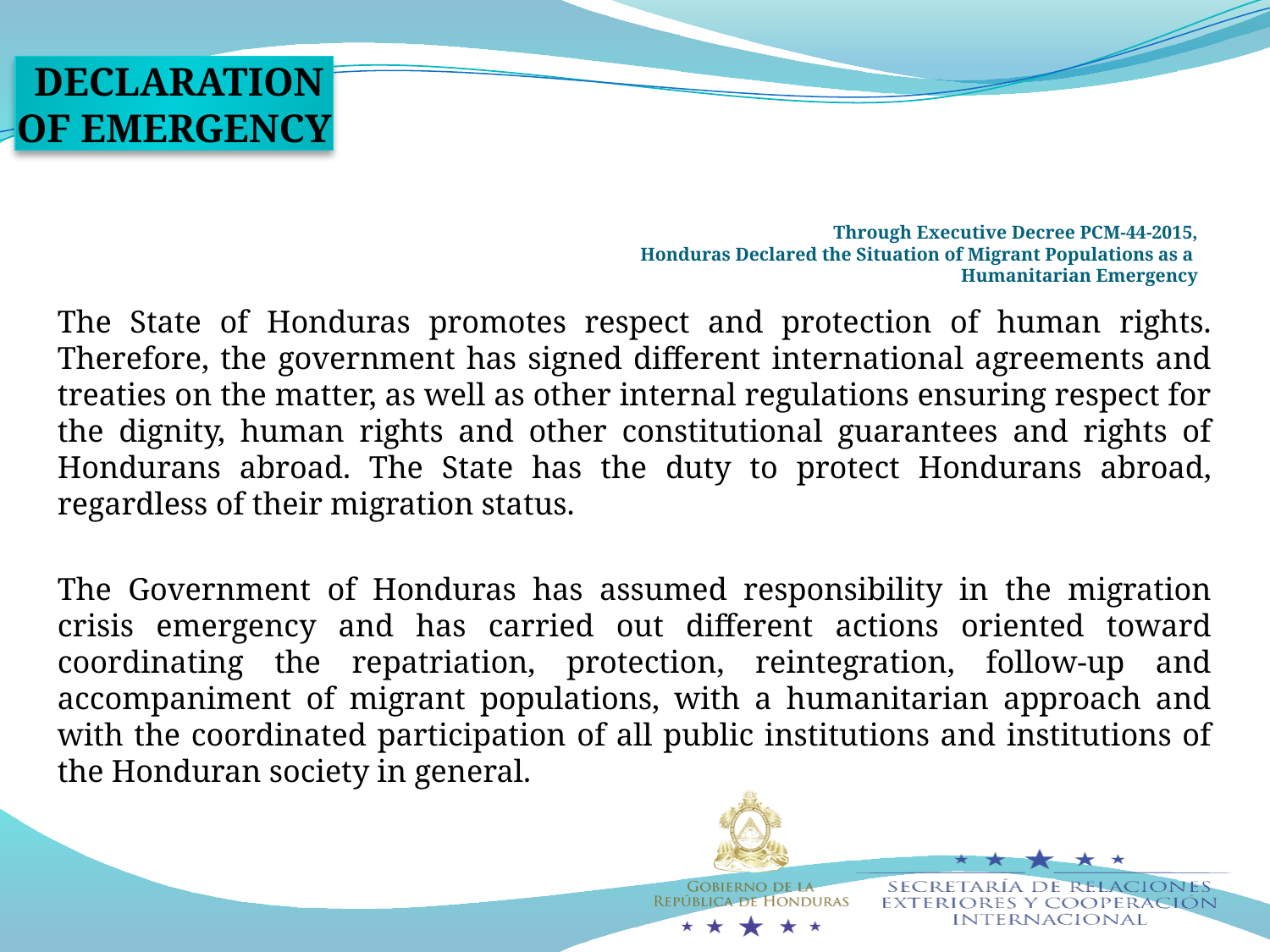

DECLARATION OF EMERGENCY
# Through Executive Decree PCM-44-2015, Honduras Declared the Situation of Migrant Populations as a Humanitarian Emergency
The State of Honduras promotes respect and protection of human rights. Therefore, the government has signed different international agreements and treaties on the matter, as well as other internal regulations ensuring respect for the dignity, human rights and other constitutional guarantees and rights of Hondurans abroad. The State has the duty to protect Hondurans abroad, regardless of their migration status.

The Government of Honduras has assumed responsibility in the migration crisis emergency and has carried out different actions oriented toward coordinating the repatriation, protection, reintegration, follow-up and accompaniment of migrant populations, with a humanitarian approach and with the coordinated participation of all public institutions and institutions of the Honduran society in general.